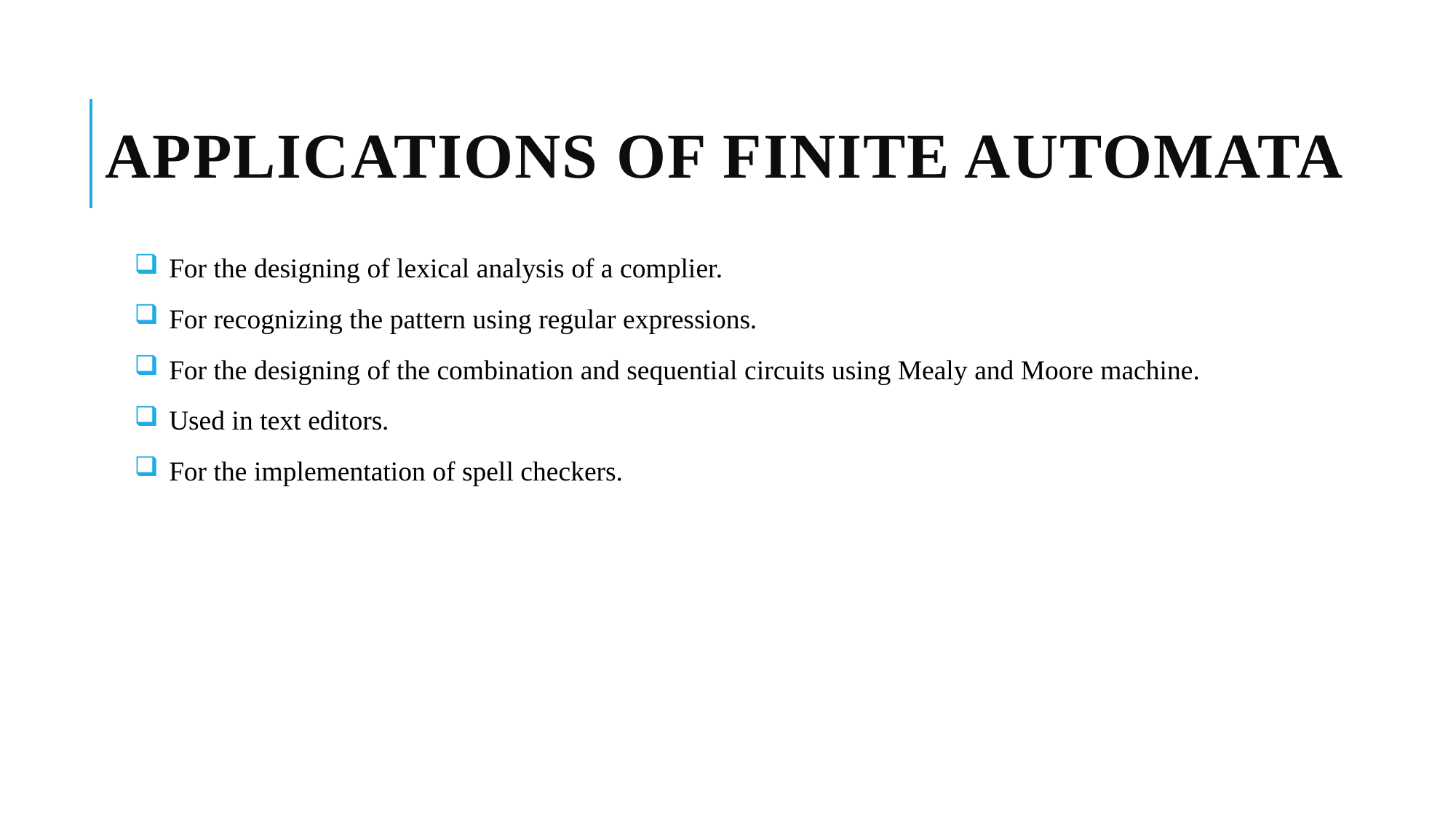

# Applications of finite automata
For the designing of lexical analysis of a complier.
For recognizing the pattern using regular expressions.
For the designing of the combination and sequential circuits using Mealy and Moore machine.
Used in text editors.
For the implementation of spell checkers.